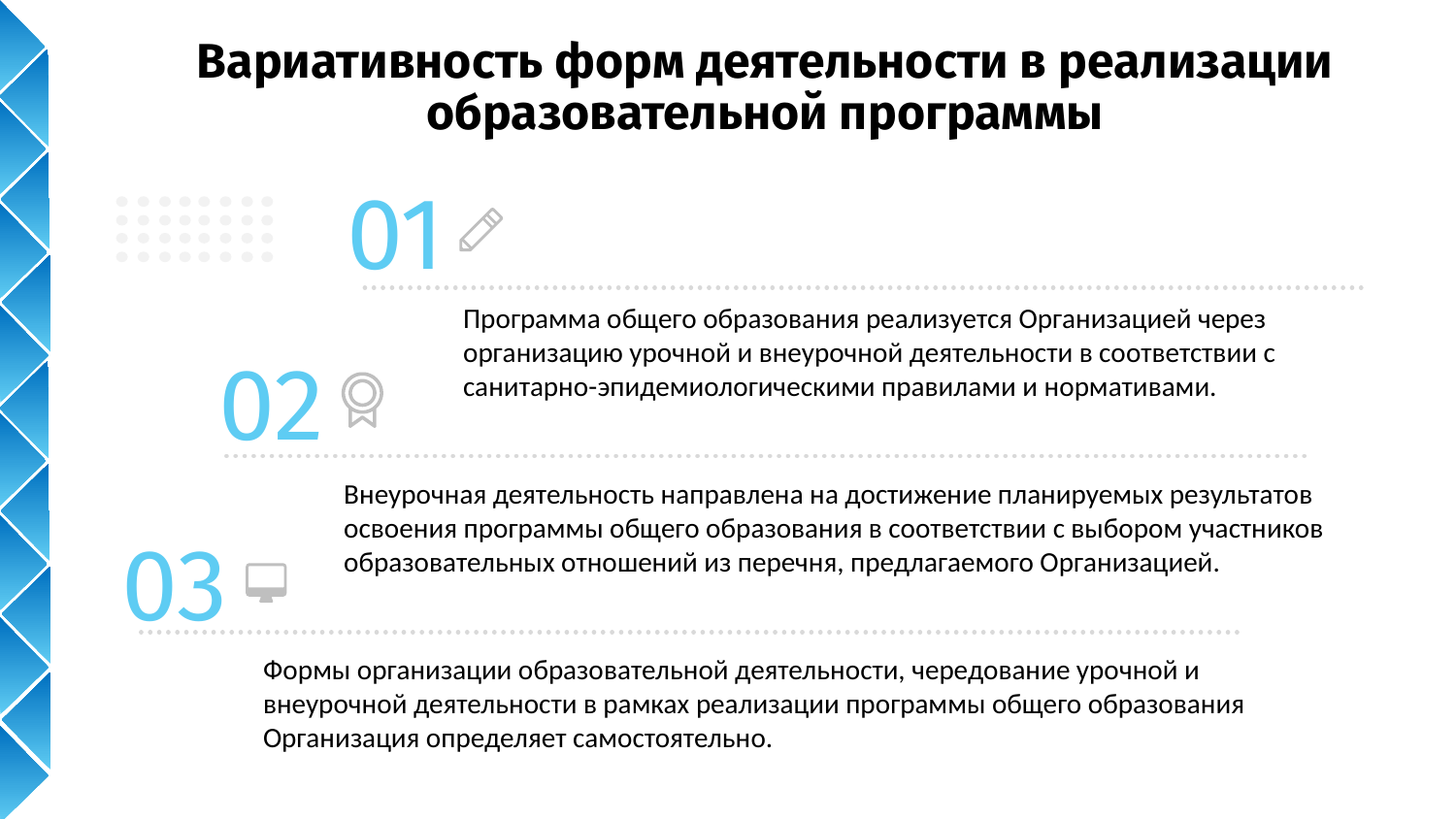

# Вариативность форм деятельности в реализации образовательной программы
01

Программа общего образования реализуется Организацией через организацию урочной и внеурочной деятельности в соответствии с санитарно-эпидемиологическими правилами и нормативами.
02

Внеурочная деятельность направлена на достижение планируемых результатов освоения программы общего образования в соответствии с выбором участников образовательных отношений из перечня, предлагаемого Организацией.
03

Формы организации образовательной деятельности, чередование урочной и внеурочной деятельности в рамках реализации программы общего образования Организация определяет самостоятельно.